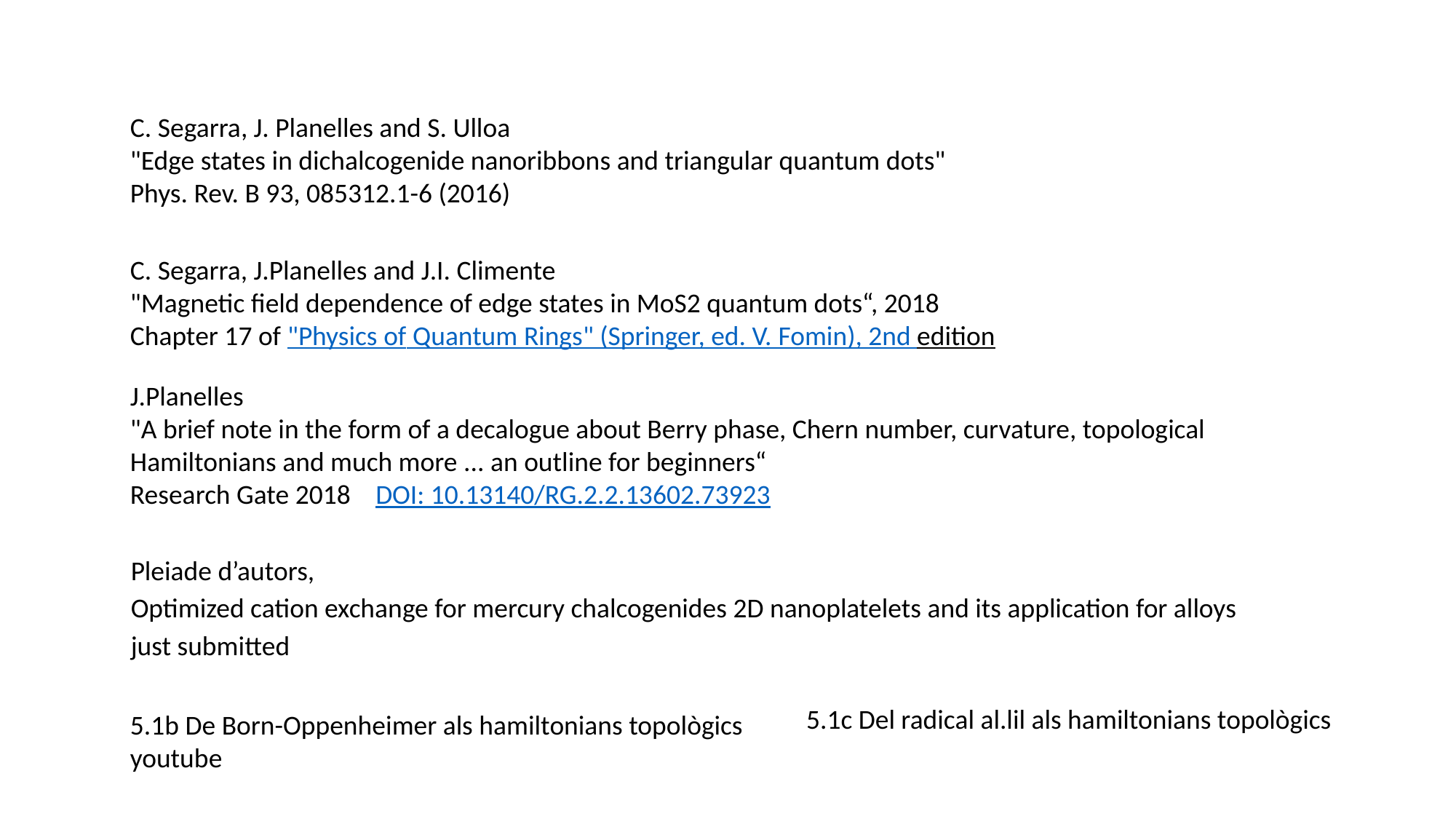

C. Segarra, J. Planelles and S. Ulloa
"Edge states in dichalcogenide nanoribbons and triangular quantum dots"
Phys. Rev. B 93, 085312.1-6 (2016)
C. Segarra, J.Planelles and J.I. Climente
"Magnetic field dependence of edge states in MoS2 quantum dots“, 2018
Chapter 17 of "Physics of Quantum Rings" (Springer, ed. V. Fomin), 2nd edition
J.Planelles
"A brief note in the form of a decalogue about Berry phase, Chern number, curvature, topological Hamiltonians and much more ... an outline for beginners“
Research Gate 2018    DOI: 10.13140/RG.2.2.13602.73923
Pleiade d’autors,
Optimized cation exchange for mercury chalcogenides 2D nanoplatelets and its application for alloys
just submitted
5.1c Del radical al.lil als hamiltonians topològics
5.1b De Born-Oppenheimer als hamiltonians topològics
youtube